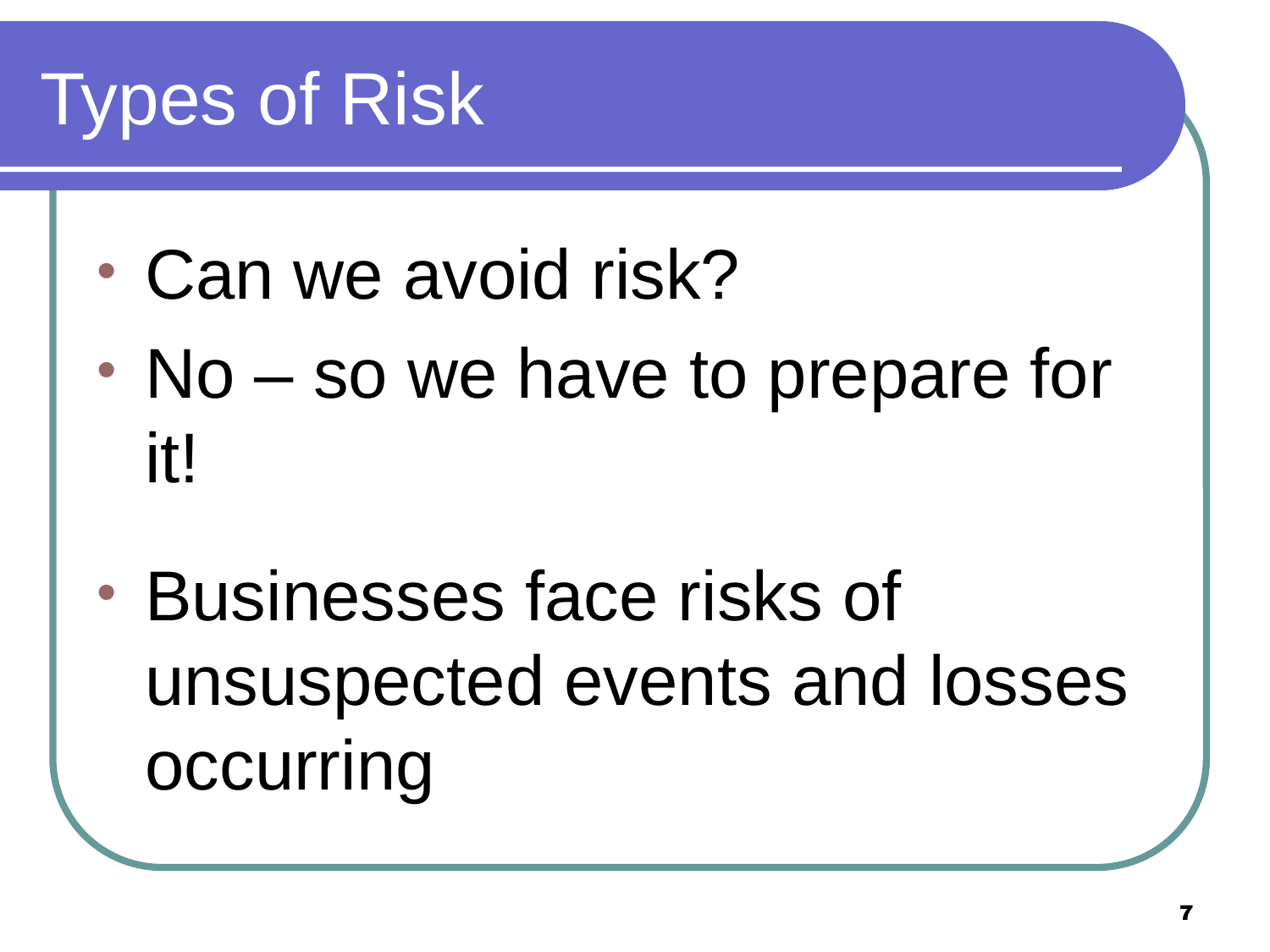

# Types of Risk
Can we avoid risk?
No – so we have to prepare for it!

Businesses face risks of unsuspected events and losses occurring
7